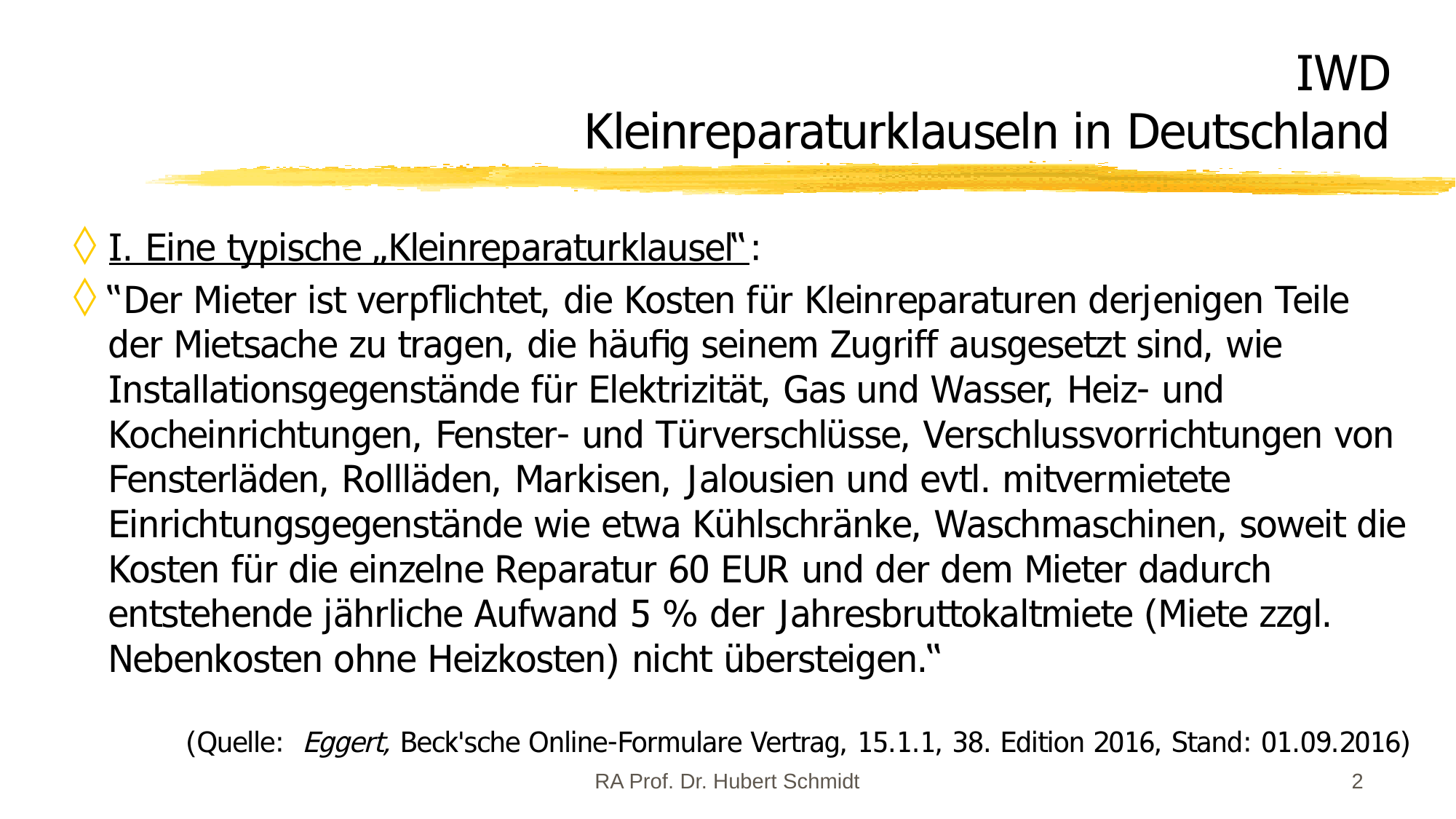

# IWD Kleinreparaturklauseln in Deutschland
I. Eine typische „Kleinreparaturklausel“:
“Der Mieter ist verpflichtet, die Kosten für Kleinreparaturen derjenigen Teile der Mietsache zu tragen, die häufig seinem Zugriff ausgesetzt sind, wie Installationsgegenstände für Elektrizität, Gas und Wasser, Heiz- und Kocheinrichtungen, Fenster- und Türverschlüsse, Verschlussvorrichtungen von Fensterläden, Rollläden, Markisen, Jalousien und evtl. mitvermietete Einrichtungsgegenstände wie etwa Kühlschränke, Waschmaschinen, soweit die Kosten für die einzelne Reparatur 60 EUR und der dem Mieter dadurch entstehende jährliche Aufwand 5 % der Jahresbruttokaltmiete (Miete zzgl. Nebenkosten ohne Heizkosten) nicht übersteigen.“

(Quelle:  Eggert, Beck'sche Online-Formulare Vertrag, 15.1.1, 38. Edition 2016, Stand: 01.09.2016)

2
RA Prof. Dr. Hubert Schmidt